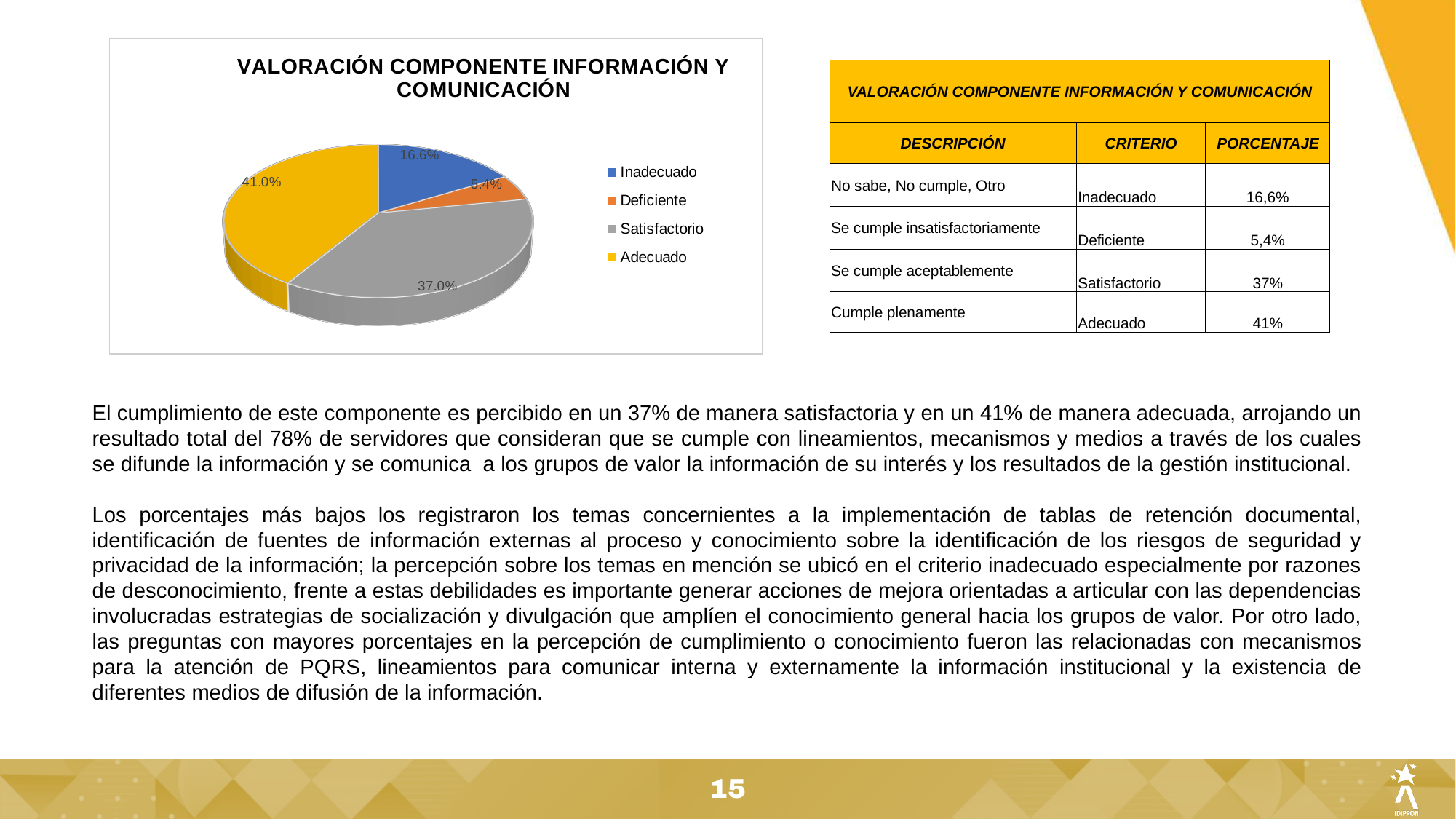

[unsupported chart]

| VALORACIÓN COMPONENTE INFORMACIÓN Y COMUNICACIÓN |  |  |
| --- | --- | --- |
| DESCRIPCIÓN | CRITERIO | PORCENTAJE |
| No sabe, No cumple, Otro | Inadecuado | 16,6% |
| Se cumple insatisfactoriamente | Deficiente | 5,4% |
| Se cumple aceptablemente | Satisfactorio | 37% |
| Cumple plenamente | Adecuado | 41% |
El cumplimiento de este componente es percibido en un 37% de manera satisfactoria y en un 41% de manera adecuada, arrojando un resultado total del 78% de servidores que consideran que se cumple con lineamientos, mecanismos y medios a través de los cuales se difunde la información y se comunica  a los grupos de valor la información de su interés y los resultados de la gestión institucional.

Los porcentajes más bajos los registraron los temas concernientes a la implementación de tablas de retención documental, identificación de fuentes de información externas al proceso y conocimiento sobre la identificación de los riesgos de seguridad y privacidad de la información; la percepción sobre los temas en mención se ubicó en el criterio inadecuado especialmente por razones de desconocimiento, frente a estas debilidades es importante generar acciones de mejora orientadas a articular con las dependencias involucradas estrategias de socialización y divulgación que amplíen el conocimiento general hacia los grupos de valor. Por otro lado, las preguntas con mayores porcentajes en la percepción de cumplimiento o conocimiento fueron las relacionadas con mecanismos para la atención de PQRS, lineamientos para comunicar interna y externamente la información institucional y la existencia de diferentes medios de difusión de la información.
15